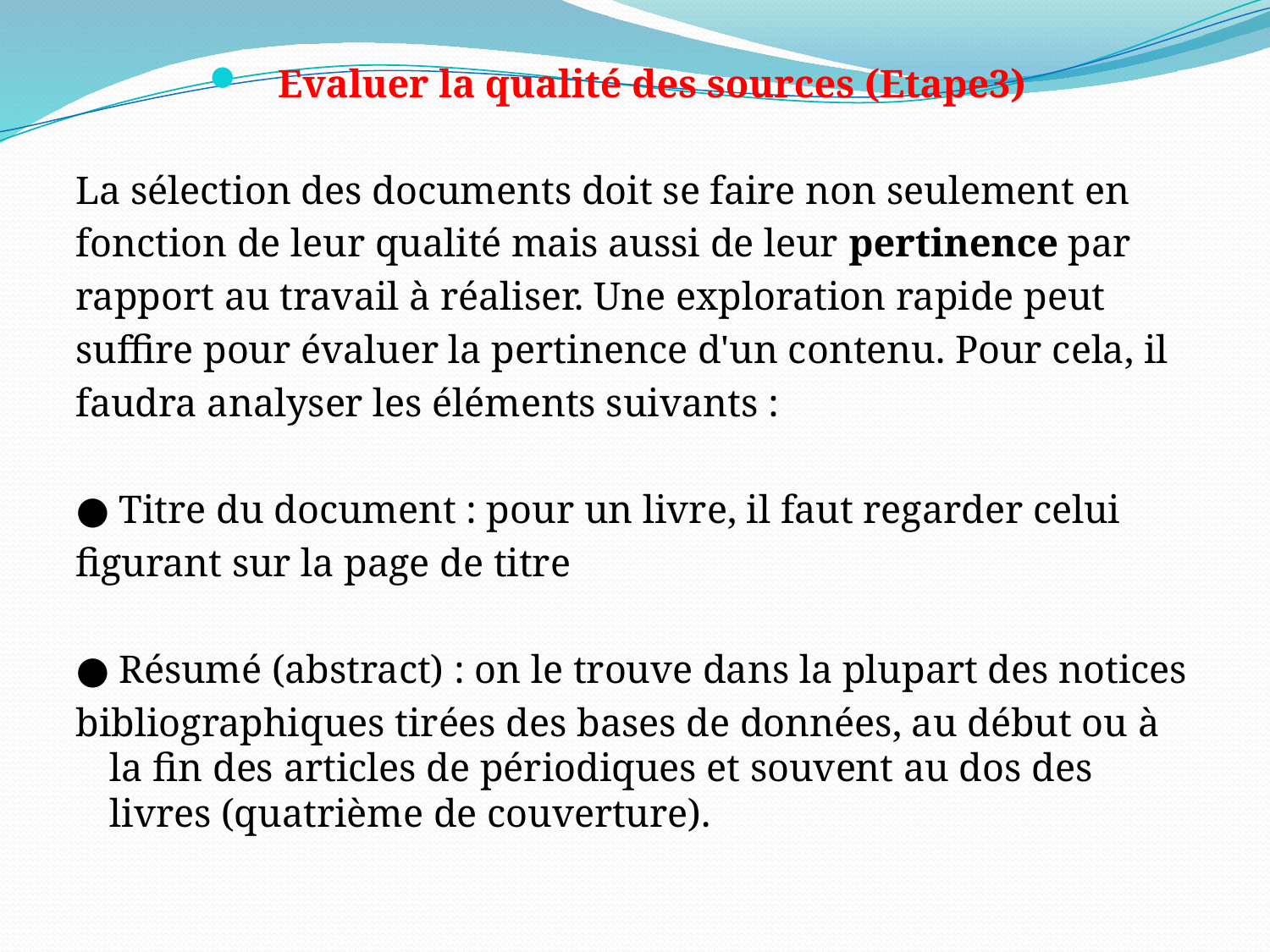

Evaluer la qualité des sources (Etape3)

La sélection des documents doit se faire non seulement en
fonction de leur qualité mais aussi de leur pertinence par
rapport au travail à réaliser. Une exploration rapide peut
suffire pour évaluer la pertinence d'un contenu. Pour cela, il
faudra analyser les éléments suivants :

● Titre du document : pour un livre, il faut regarder celui
figurant sur la page de titre

● Résumé (abstract) : on le trouve dans la plupart des notices
bibliographiques tirées des bases de données, au début ou à la fin des articles de périodiques et souvent au dos des livres (quatrième de couverture).